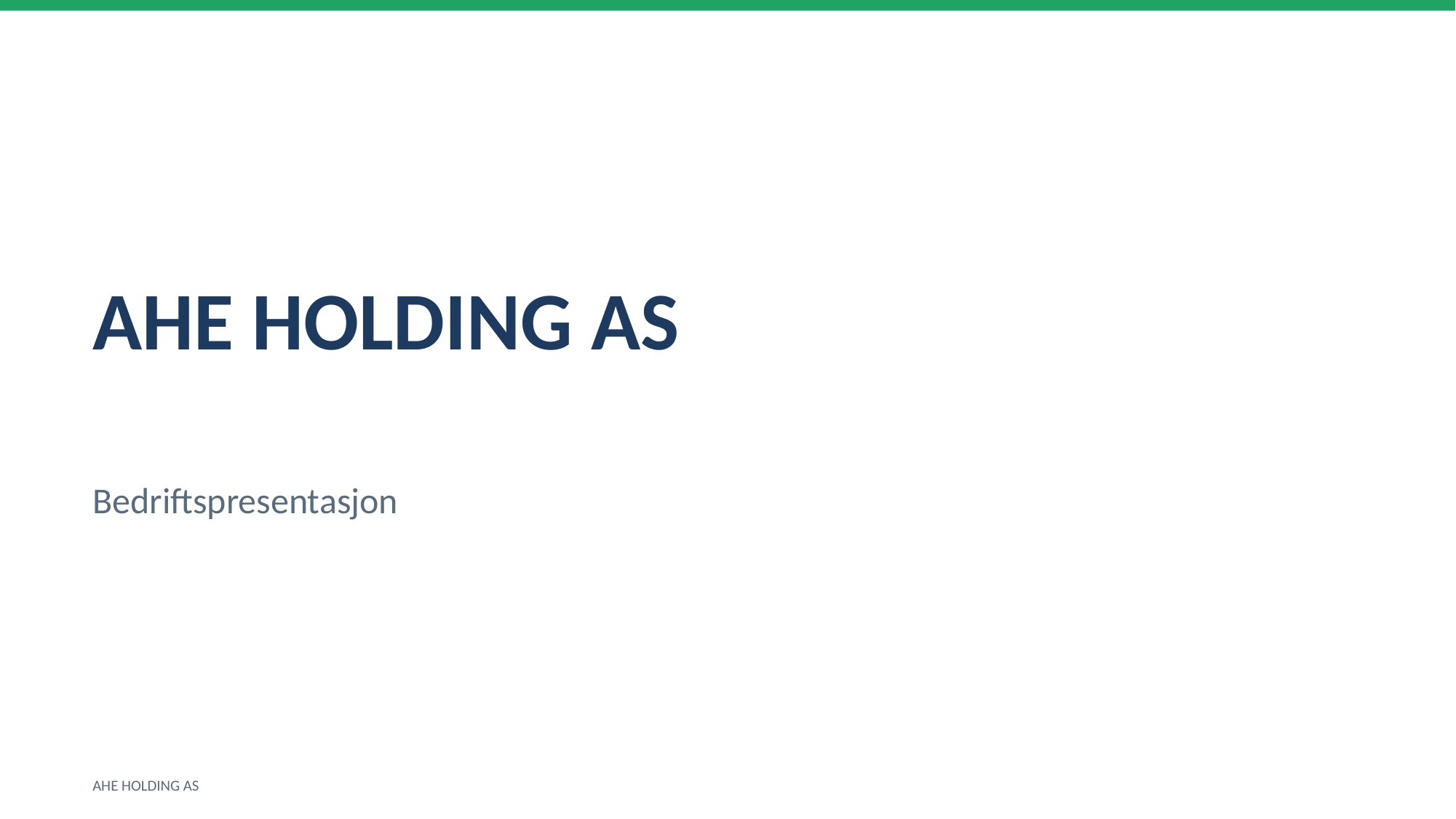

AHE HOLDING AS
Bedriftspresentasjon
AHE HOLDING AS